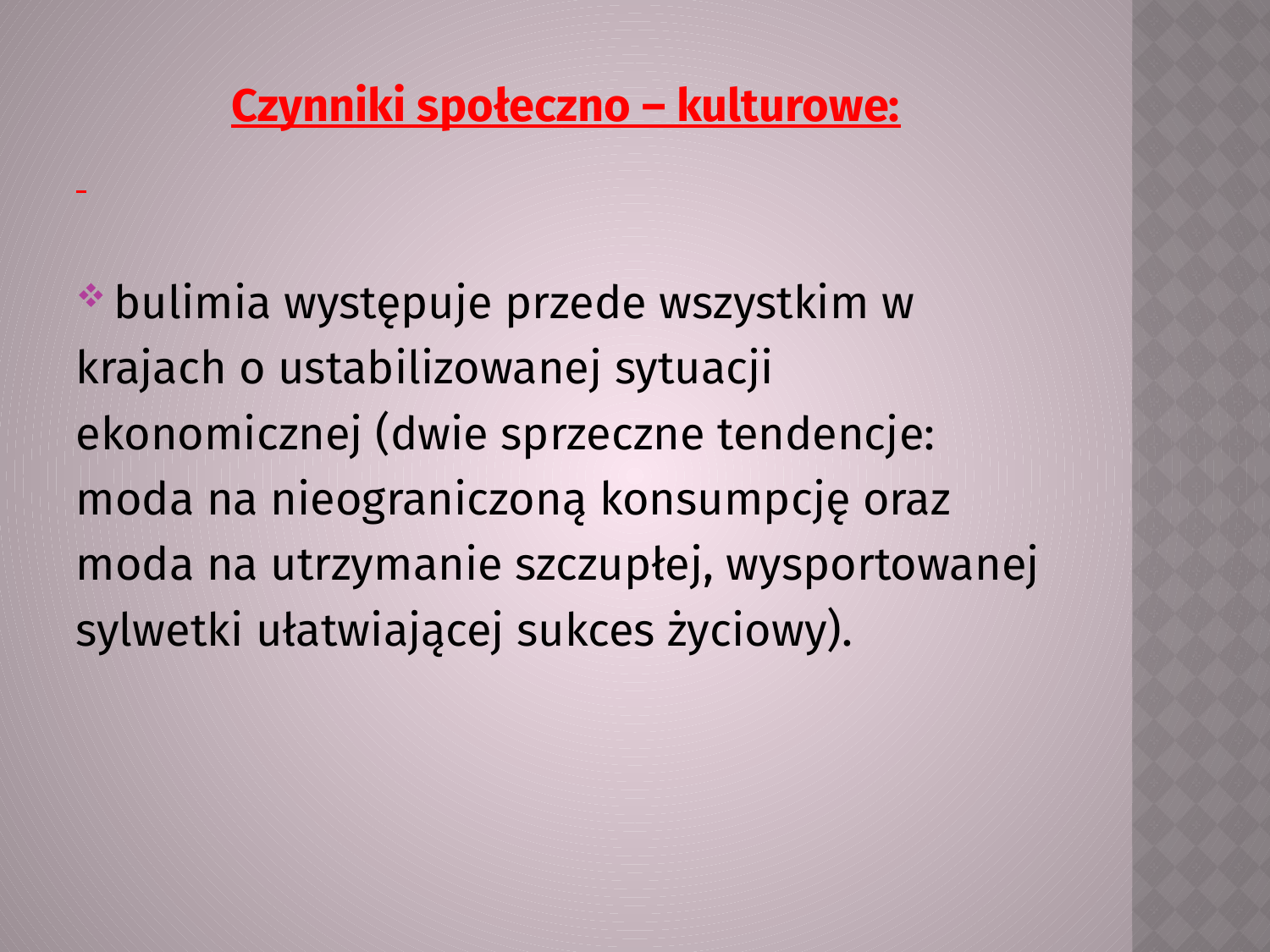

Czynniki społeczno – kulturowe:

bulimia występuje przede wszystkim w
krajach o ustabilizowanej sytuacji
ekonomicznej (dwie sprzeczne tendencje:
moda na nieograniczoną konsumpcję oraz
moda na utrzymanie szczupłej, wysportowanej
sylwetki ułatwiającej sukces życiowy).